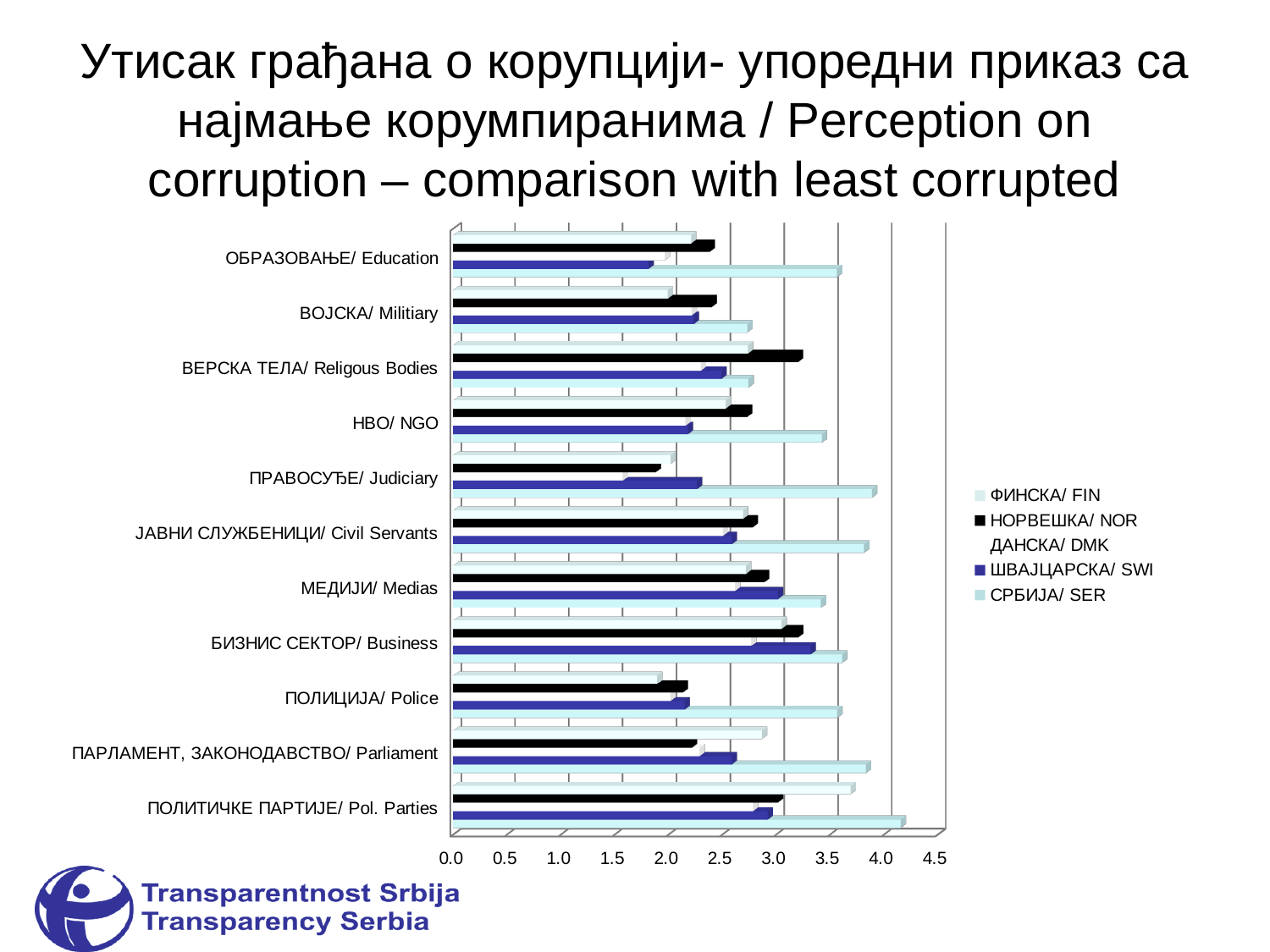

Утисак грађана о корупцији- упоредни приказ са најмање корумпиранима / Perception on corruption – comparison with least corrupted

[unsupported chart]